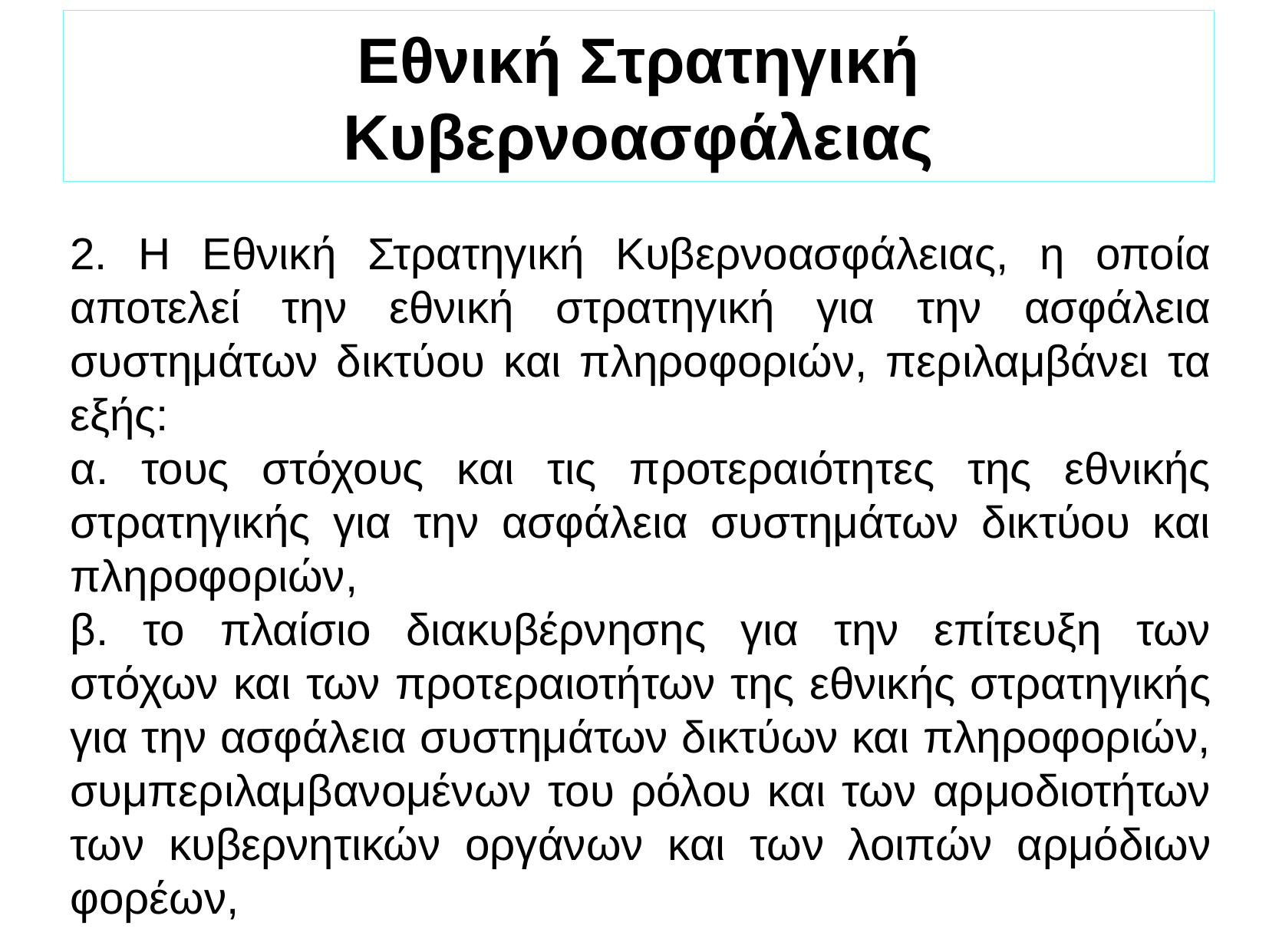

Εθνική Στρατηγική Κυβερνοασφάλειας
2. H Εθνική Στρατηγική Κυβερνοασφάλειας, η οποία αποτελεί την εθνική στρατηγική για την ασφάλεια συστημάτων δικτύου και πληροφοριών, περιλαμβάνει τα εξής:
α. τους στόχους και τις προτεραιότητες της εθνικής στρατηγικής για την ασφάλεια συστημάτων δικτύου και πληροφοριών,
β. το πλαίσιο διακυβέρνησης για την επίτευξη των στόχων και των προτεραιοτήτων της εθνικής στρατηγικής για την ασφάλεια συστημάτων δικτύων και πληροφοριών, συμπεριλαμβανομένων του ρόλου και των αρμοδιοτήτων των κυβερνητικών οργάνων και των λοιπών αρμόδιων φορέων,